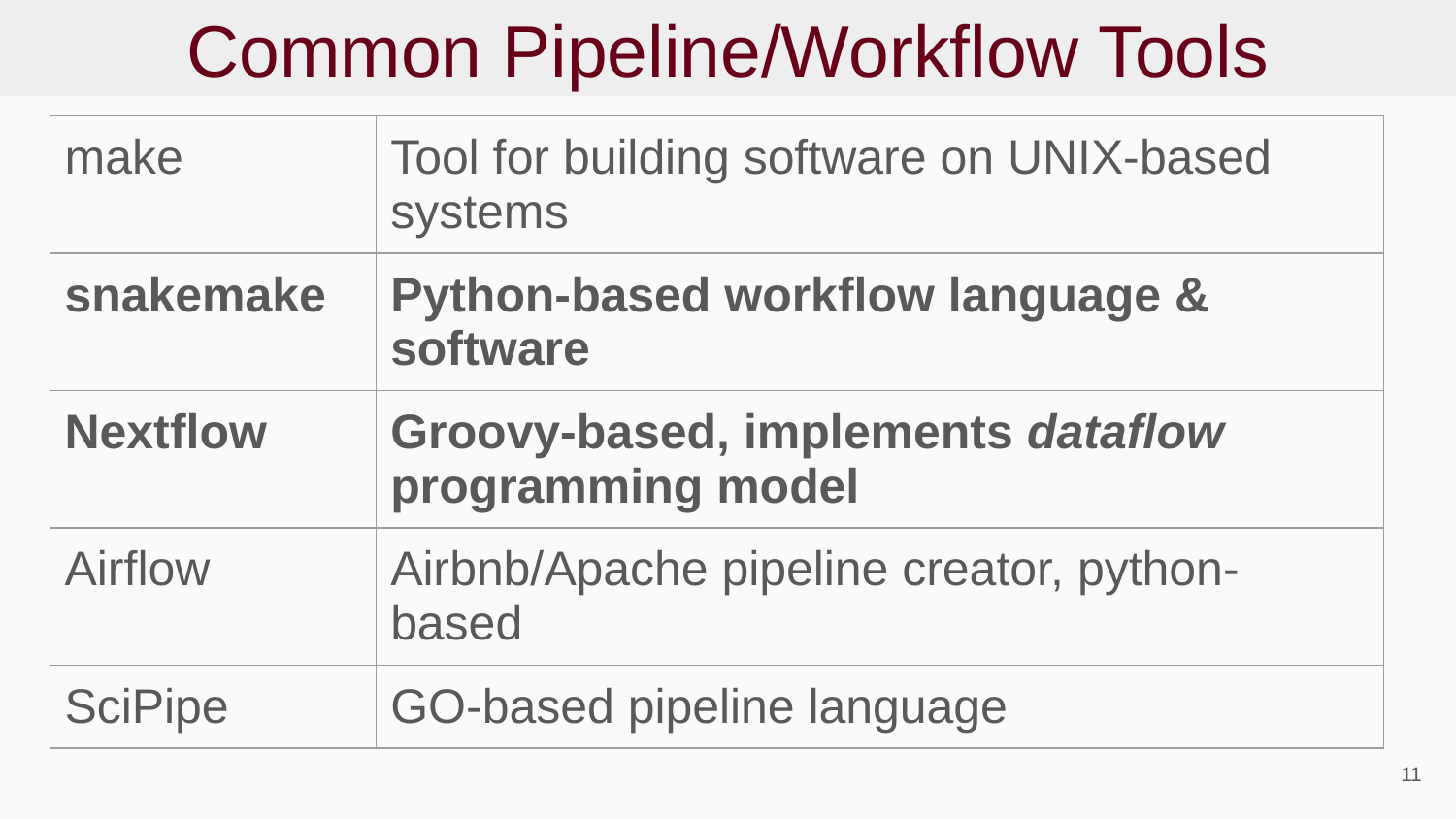

# Common Pipeline/Workflow Tools
| make | Tool for building software on UNIX-based systems |
| --- | --- |
| snakemake | Python-based workflow language & software |
| Nextflow | Groovy-based, implements dataflow programming model |
| Airflow | Airbnb/Apache pipeline creator, python-based |
| SciPipe | GO-based pipeline language |
11